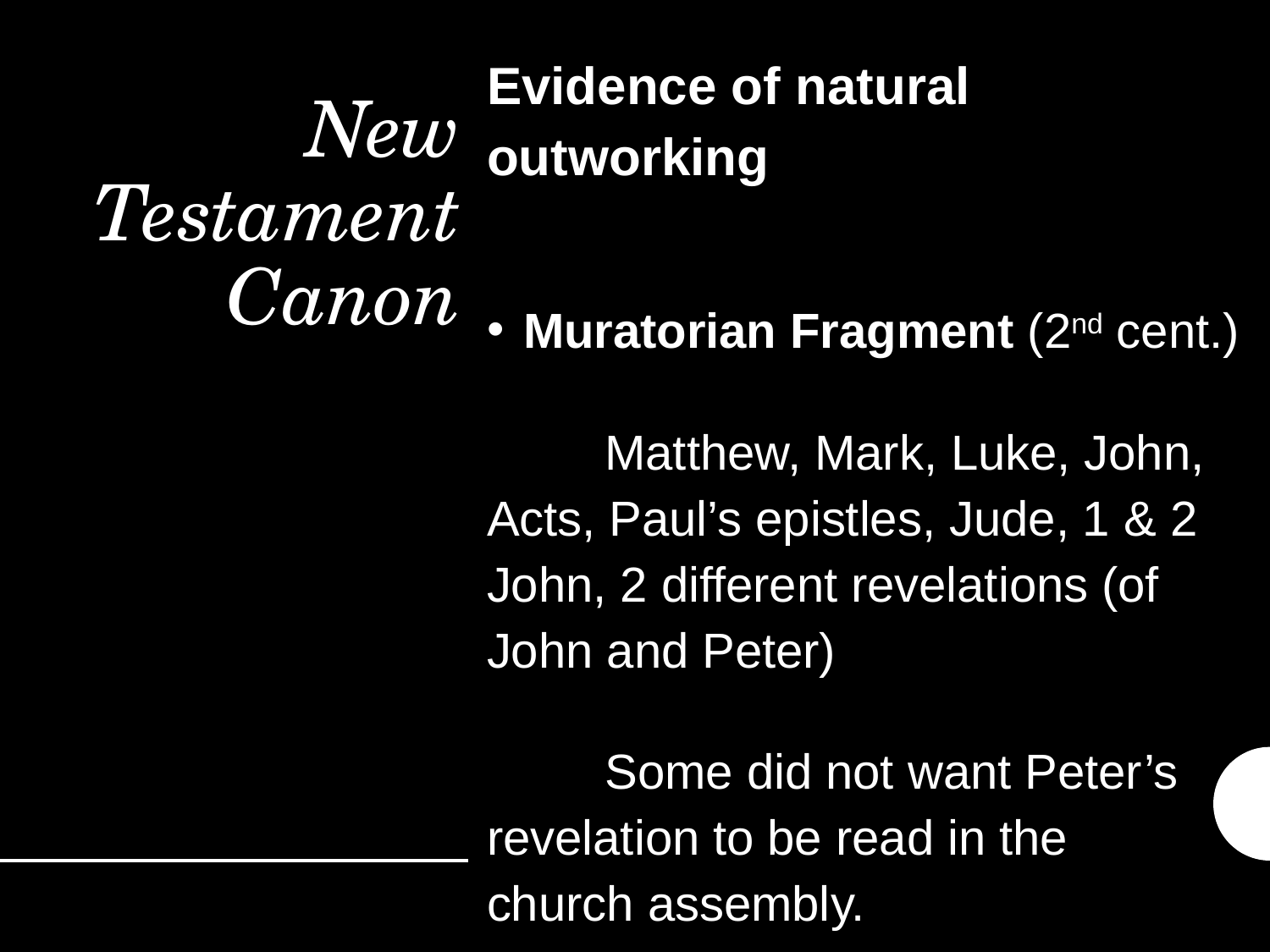

Evidence of natural outworking

Muratorian Fragment (2nd cent.)

	Matthew, Mark, Luke, John, Acts, Paul’s epistles, Jude, 1 & 2 John, 2 different revelations (of John and Peter)

	Some did not want Peter’s 	revelation to be read in the 	church assembly.

# New Testament Canon